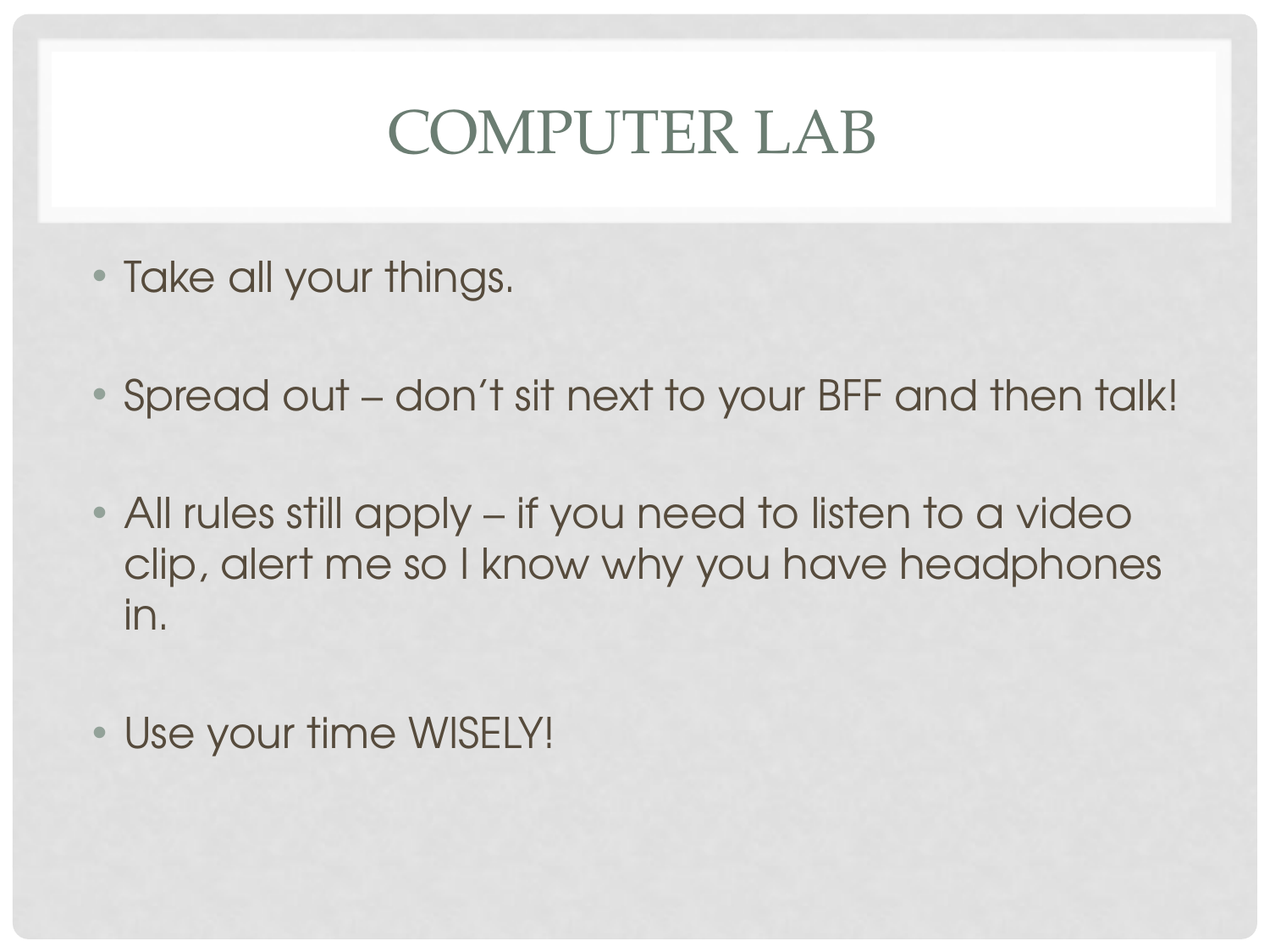

# Computer Lab
Take all your things.

Spread out – don’t sit next to your BFF and then talk!

All rules still apply – if you need to listen to a video clip, alert me so I know why you have headphones in.

Use your time WISELY!